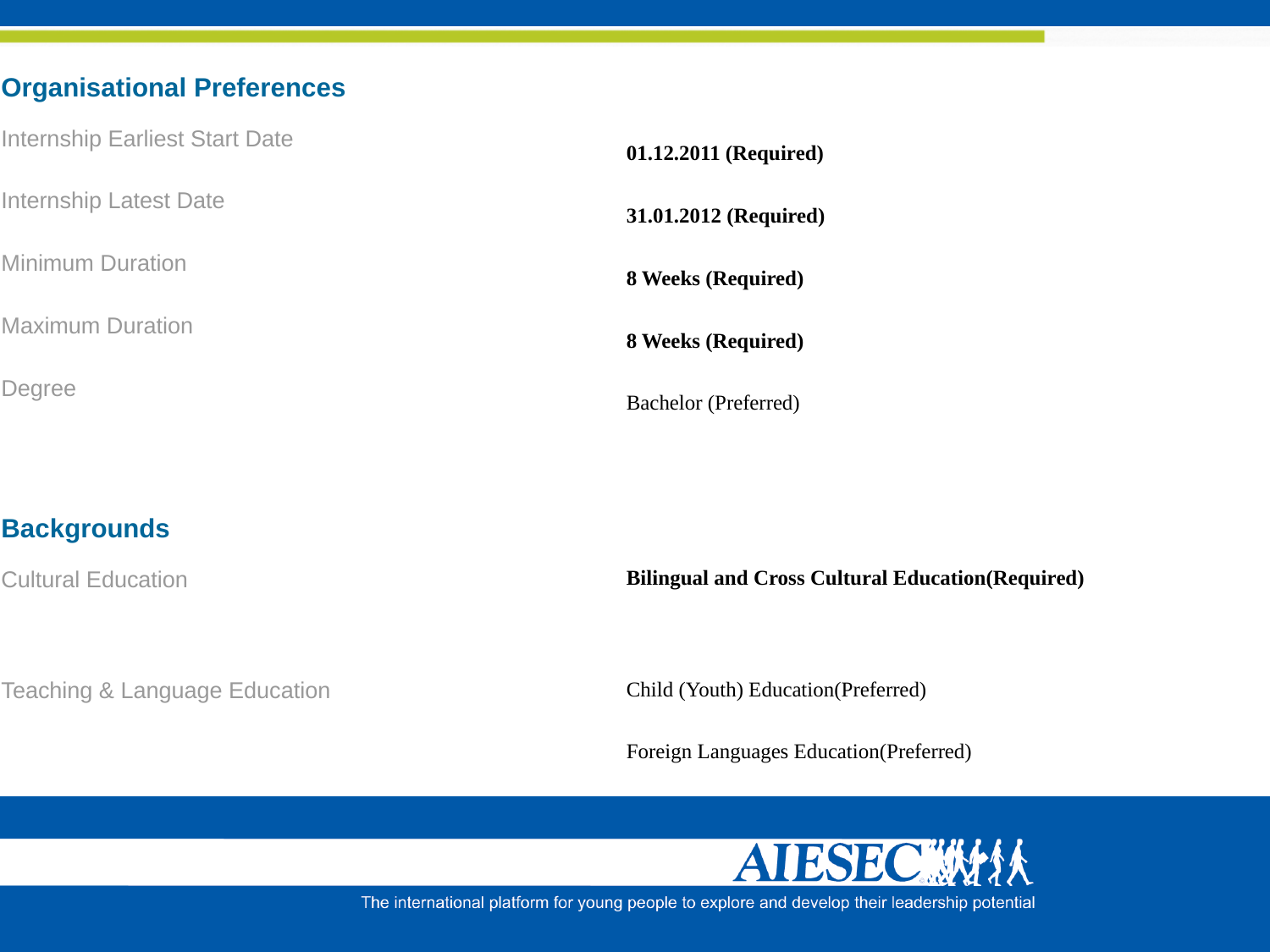

| Organisational Preferences |  |
| --- | --- |
| Internship Earliest Start Date | 01.12.2011 (Required) |
| Internship Latest Date | 31.01.2012 (Required) |
| Minimum Duration | 8 Weeks (Required) |
| Maximum Duration | 8 Weeks (Required) |
| Degree | Bachelor (Preferred) |
|  |  |
| Backgrounds |  |
| Cultural Education | Bilingual and Cross Cultural Education(Required) |
| Teaching & Language Education | Child (Youth) Education(Preferred) |
|  | Foreign Languages Education(Preferred) |